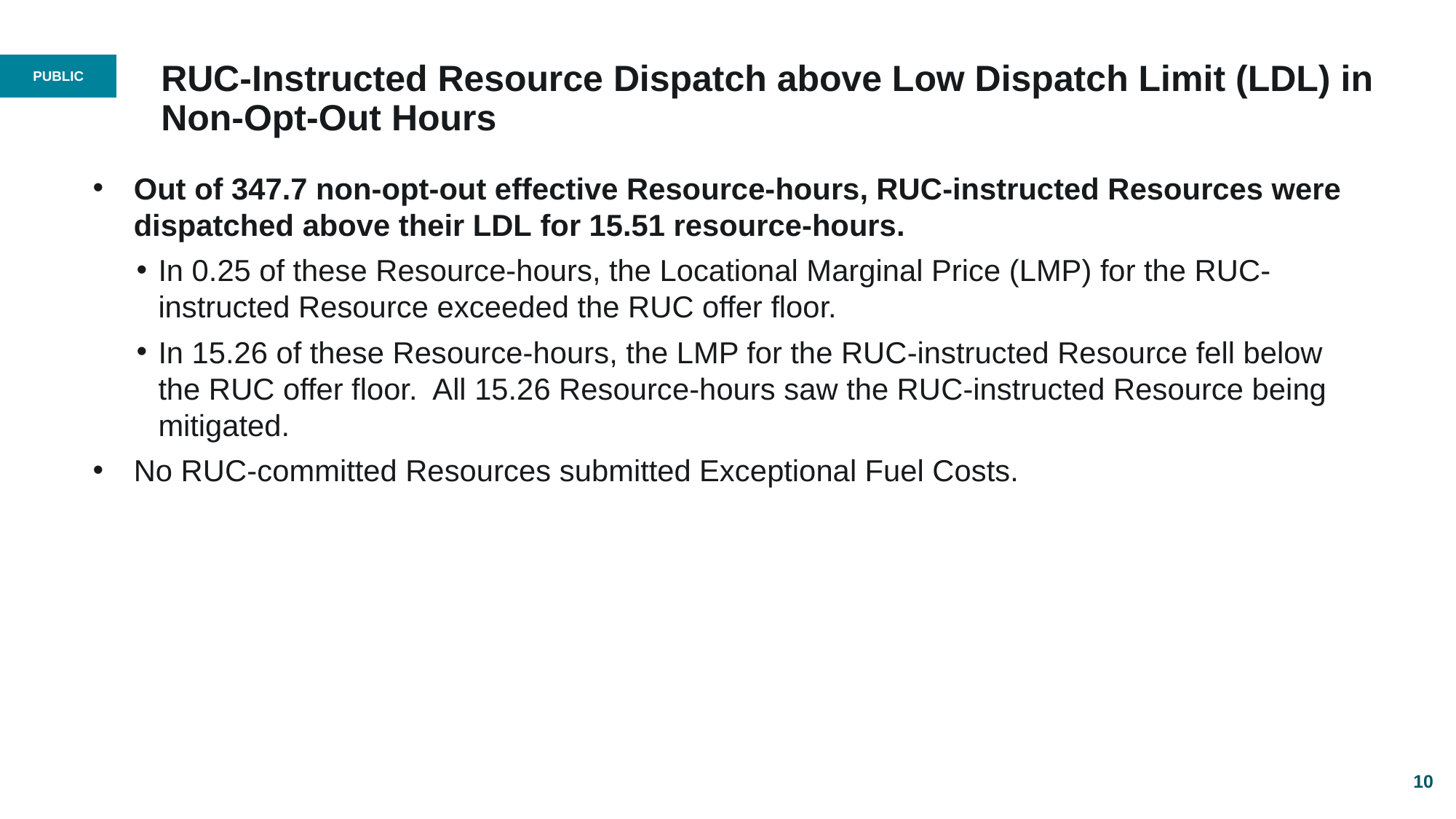

# RUC-Instructed Resource Dispatch above Low Dispatch Limit (LDL) in Non-Opt-Out Hours
Out of 347.7 non-opt-out effective Resource-hours, RUC-instructed Resources were dispatched above their LDL for 15.51 resource-hours.
In 0.25 of these Resource-hours, the Locational Marginal Price (LMP) for the RUC-instructed Resource exceeded the RUC offer floor.
In 15.26 of these Resource-hours, the LMP for the RUC-instructed Resource fell below the RUC offer floor.​  All 15.26 Resource-hours saw the RUC-instructed Resource being mitigated.
No RUC-committed Resources submitted Exceptional Fuel Costs.

10